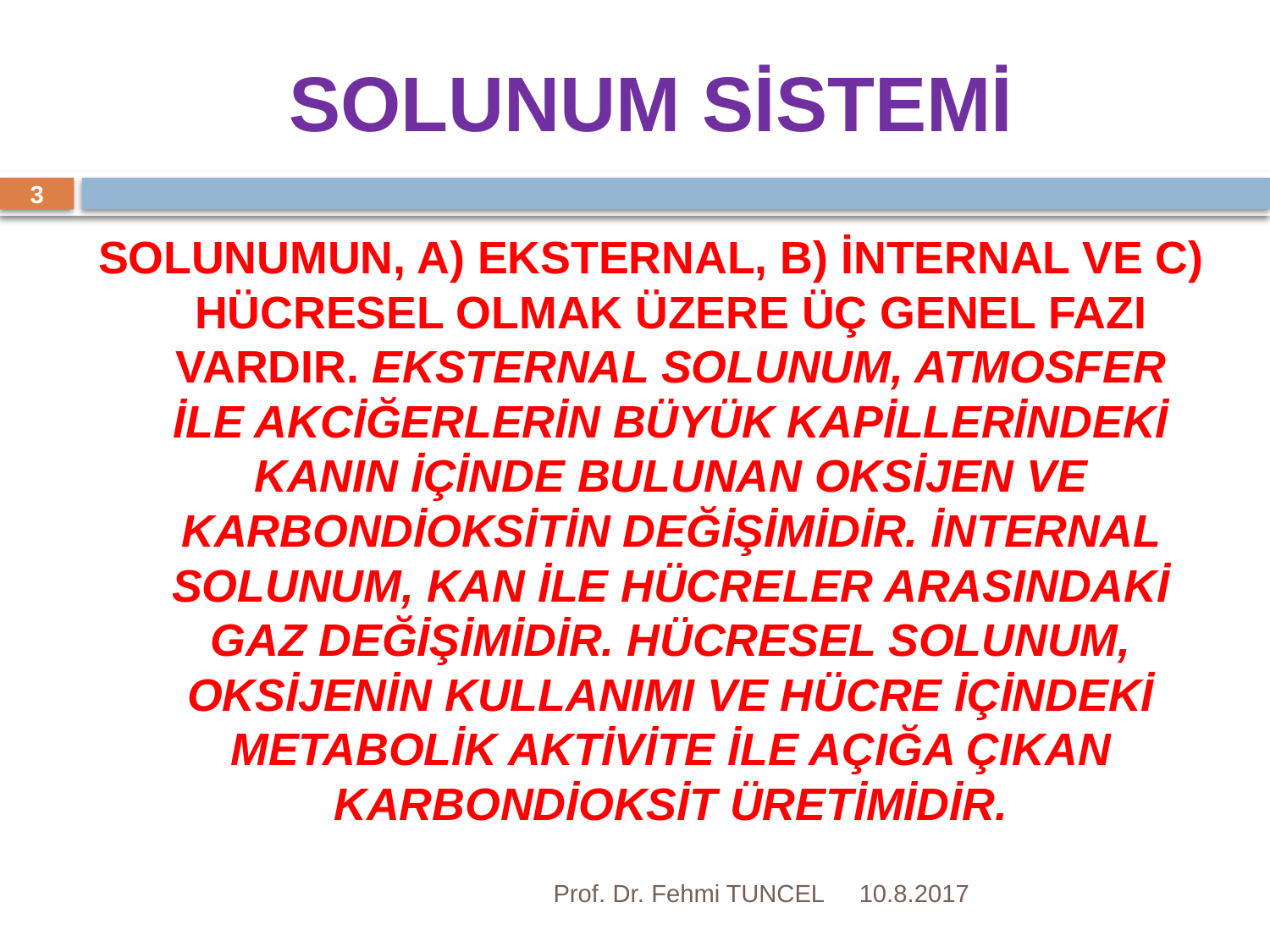

# SOLUNUM SİSTEMİ
3
SOLUNUMUN, A) EKSTERNAL, B) İNTERNAL VE C) HÜCRESEL OLMAK ÜZERE ÜÇ GENEL FAZI VARDIR. EKSTERNAL SOLUNUM, ATMOSFER İLE AKCİĞERLERİN BÜYÜK KAPİLLERİNDEKİ KANIN İÇİNDE BULUNAN OKSİJEN VE KARBONDİOKSİTİN DEĞİŞİMİDİR. İNTERNAL SOLUNUM, KAN İLE HÜCRELER ARASINDAKİ GAZ DEĞİŞİMİDİR. HÜCRESEL SOLUNUM, OKSİJENİN KULLANIMI VE HÜCRE İÇİNDEKİ METABOLİK AKTİVİTE İLE AÇIĞA ÇIKAN KARBONDİOKSİT ÜRETİMİDİR.
Prof. Dr. Fehmi TUNCEL
10.8.2017